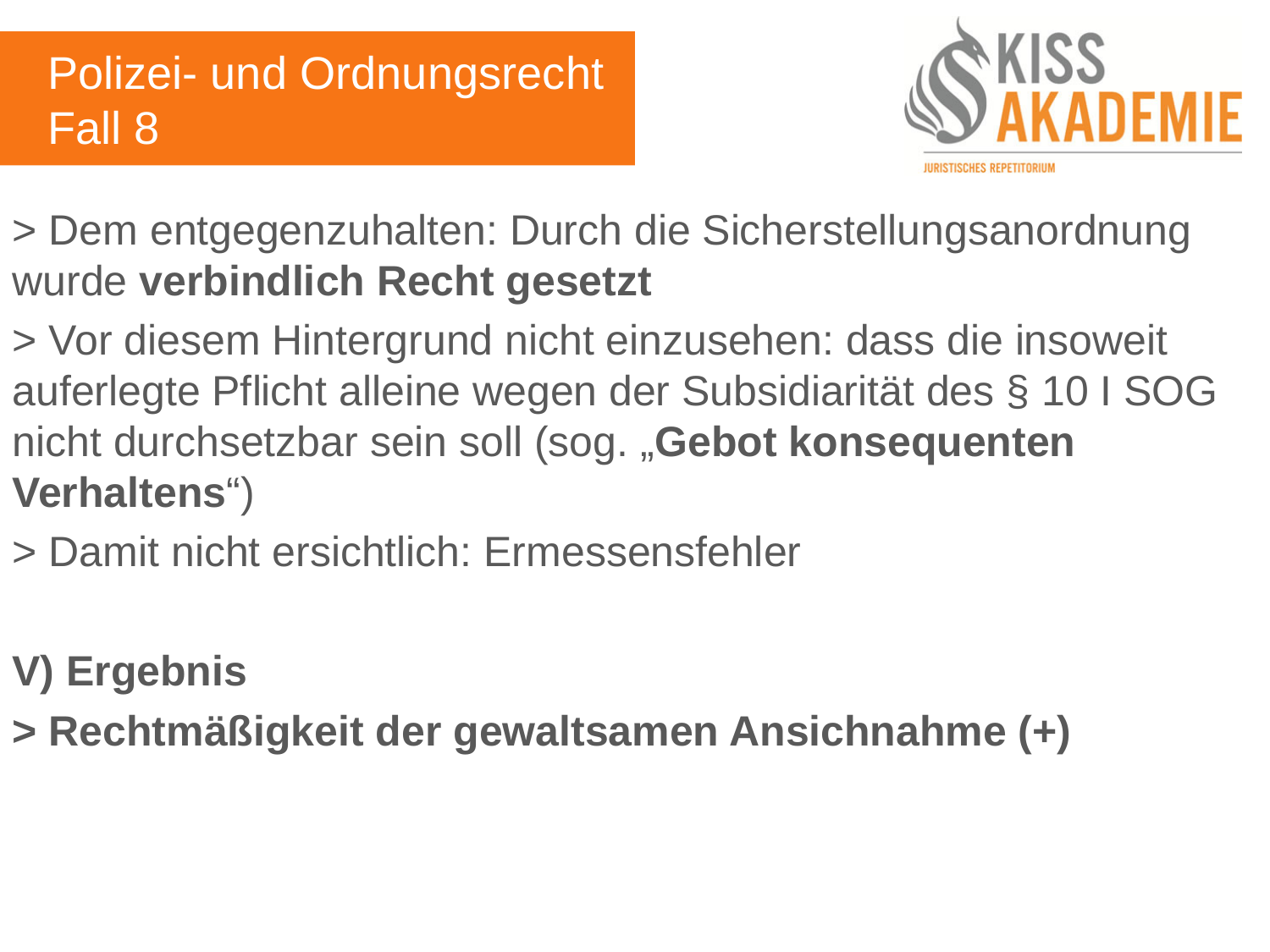

Polizei- und Ordnungsrecht
Fall 8
> Dem entgegenzuhalten: Durch die Sicherstellungsanordnung wurde verbindlich Recht gesetzt
> Vor diesem Hintergrund nicht einzusehen: dass die insoweit auferlegte Pflicht alleine wegen der Subsidiarität des § 10 I SOG nicht durchsetzbar sein soll (sog. „Gebot konsequenten Verhaltens“)
> Damit nicht ersichtlich: Ermessensfehler

V) Ergebnis
> Rechtmäßigkeit der gewaltsamen Ansichnahme (+)